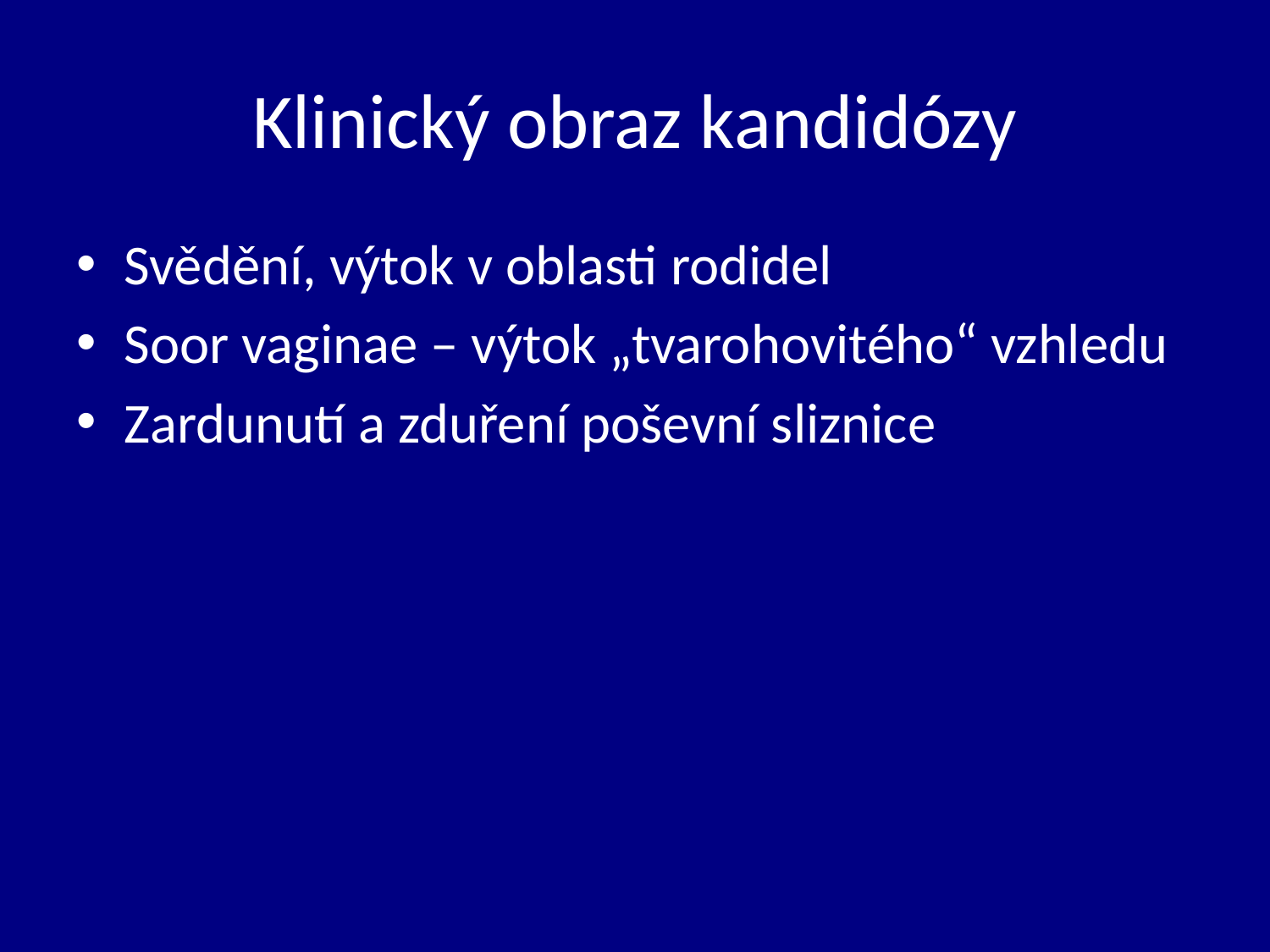

# Klinický obraz kandidózy
Svědění, výtok v oblasti rodidel
Soor vaginae – výtok „tvarohovitého“ vzhledu
Zardunutí a zduření poševní sliznice